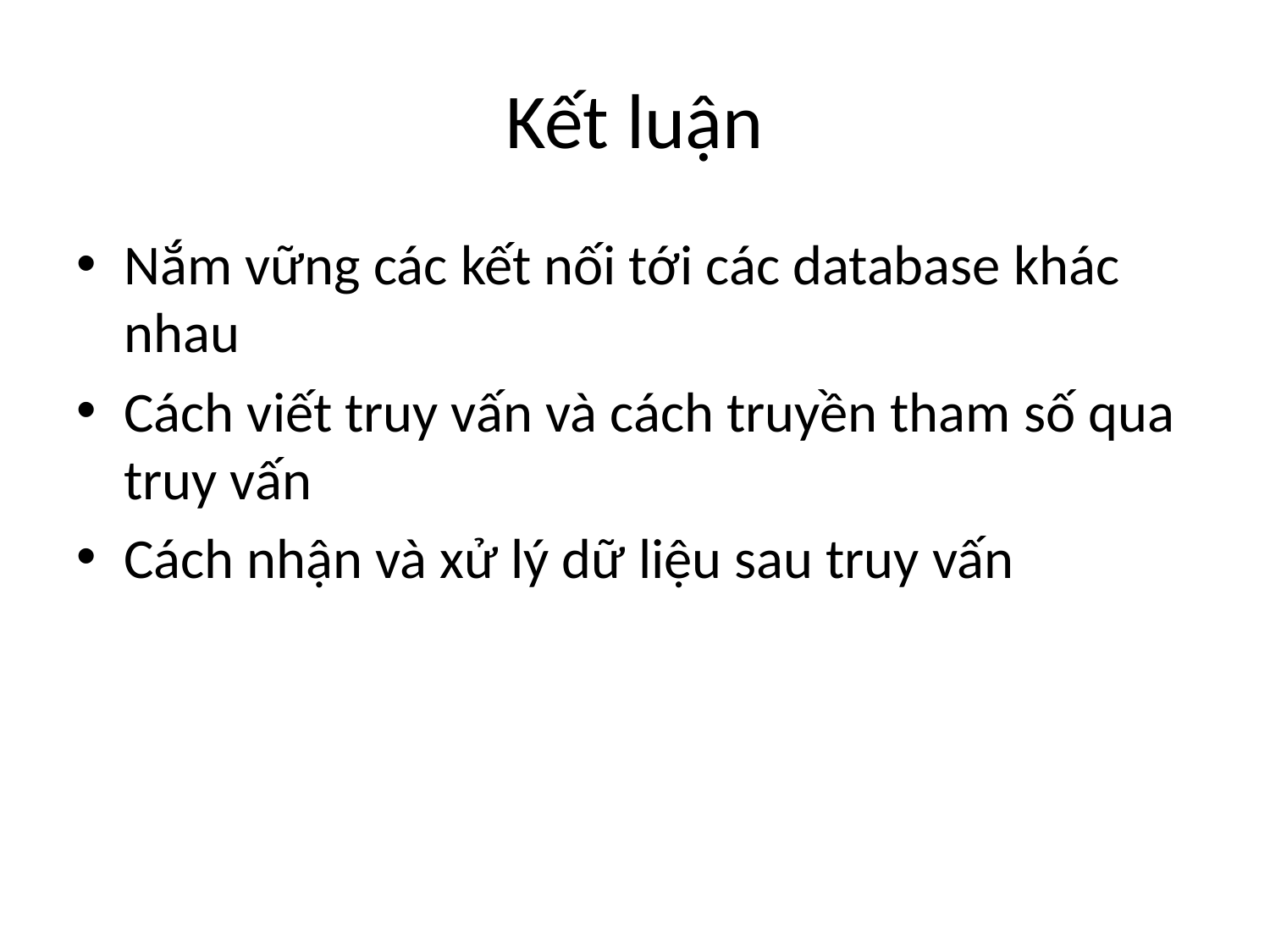

# Kết luận
Nắm vững các kết nối tới các database khác nhau
Cách viết truy vấn và cách truyền tham số qua truy vấn
Cách nhận và xử lý dữ liệu sau truy vấn